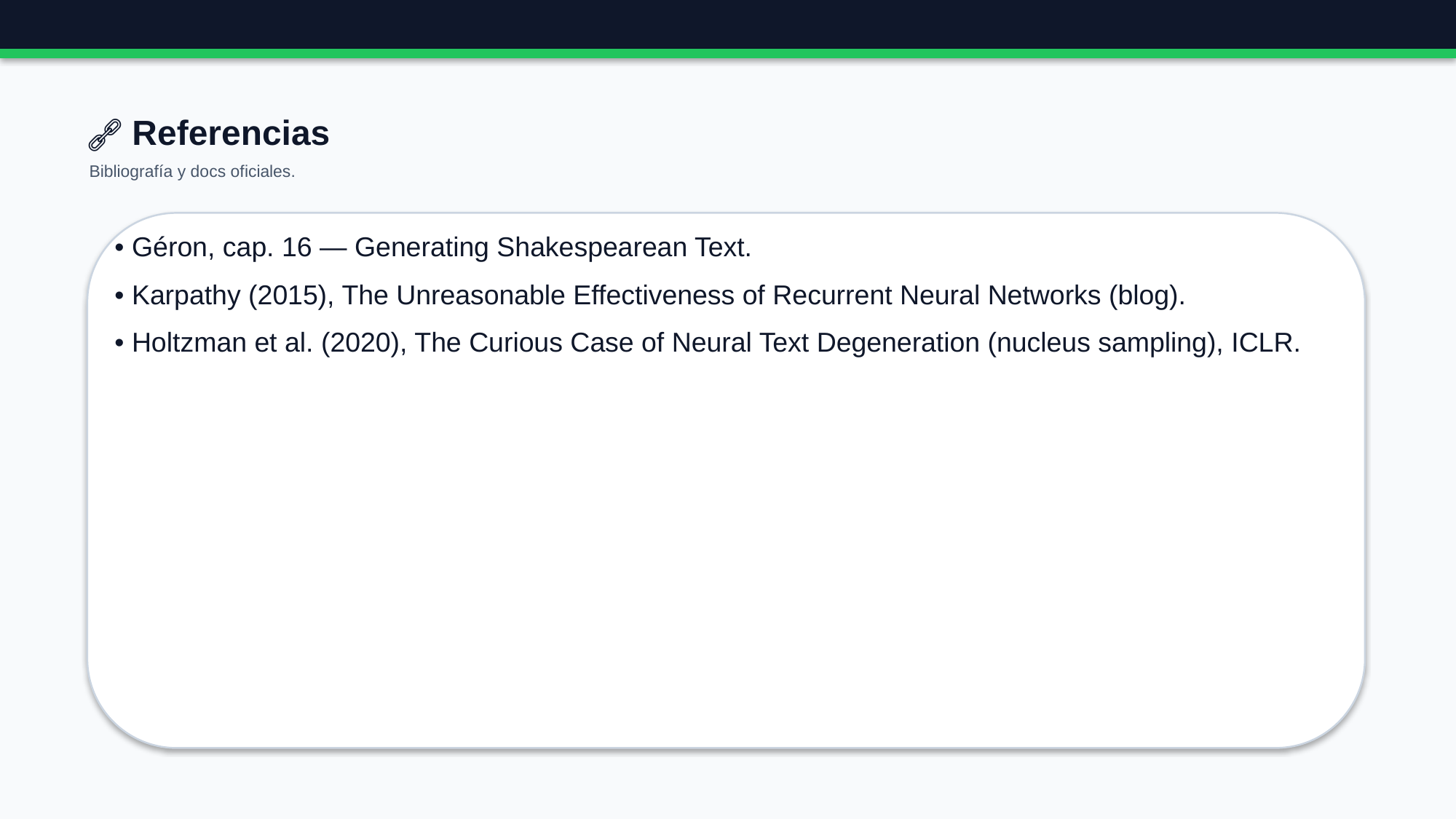

🔗 Referencias
Bibliografía y docs oficiales.

• Géron, cap. 16 — Generating Shakespearean Text.
• Karpathy (2015), The Unreasonable Effectiveness of Recurrent Neural Networks (blog).
• Holtzman et al. (2020), The Curious Case of Neural Text Degeneration (nucleus sampling), ICLR.